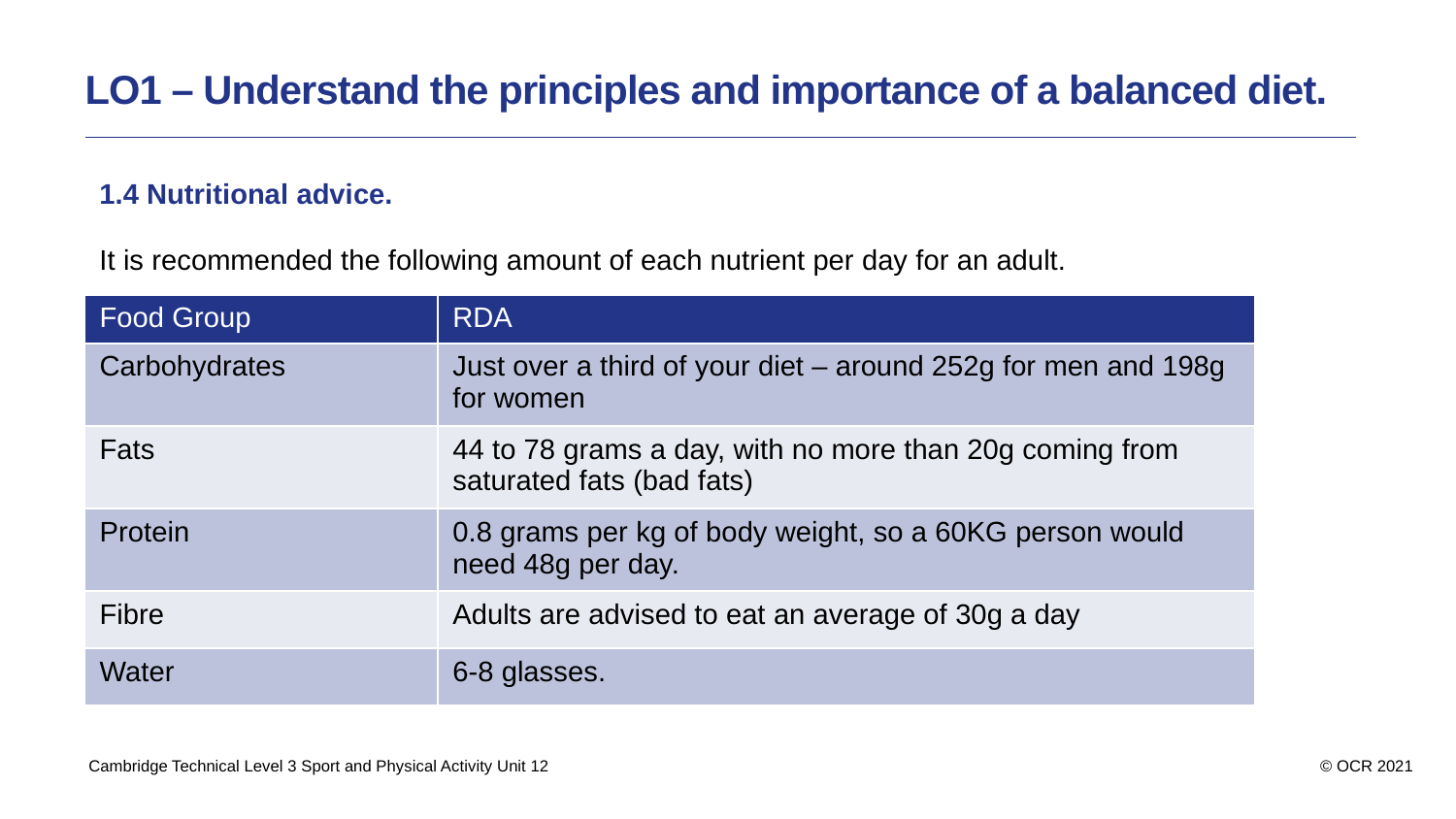

LO1 – Understand the principles and importance of a balanced diet.
1.4 Nutritional advice.
It is recommended the following amount of each nutrient per day for an adult.

| Food Group | RDA |
| --- | --- |
| Carbohydrates | Just over a third of your diet – around 252g for men and 198g for women |
| Fats | 44 to 78 grams a day, with no more than 20g coming from saturated fats (bad fats) |
| Protein | 0.8 grams per kg of body weight, so a 60KG person would need 48g per day. |
| Fibre | Adults are advised to eat an average of 30g a day |
| Water | 6-8 glasses. |